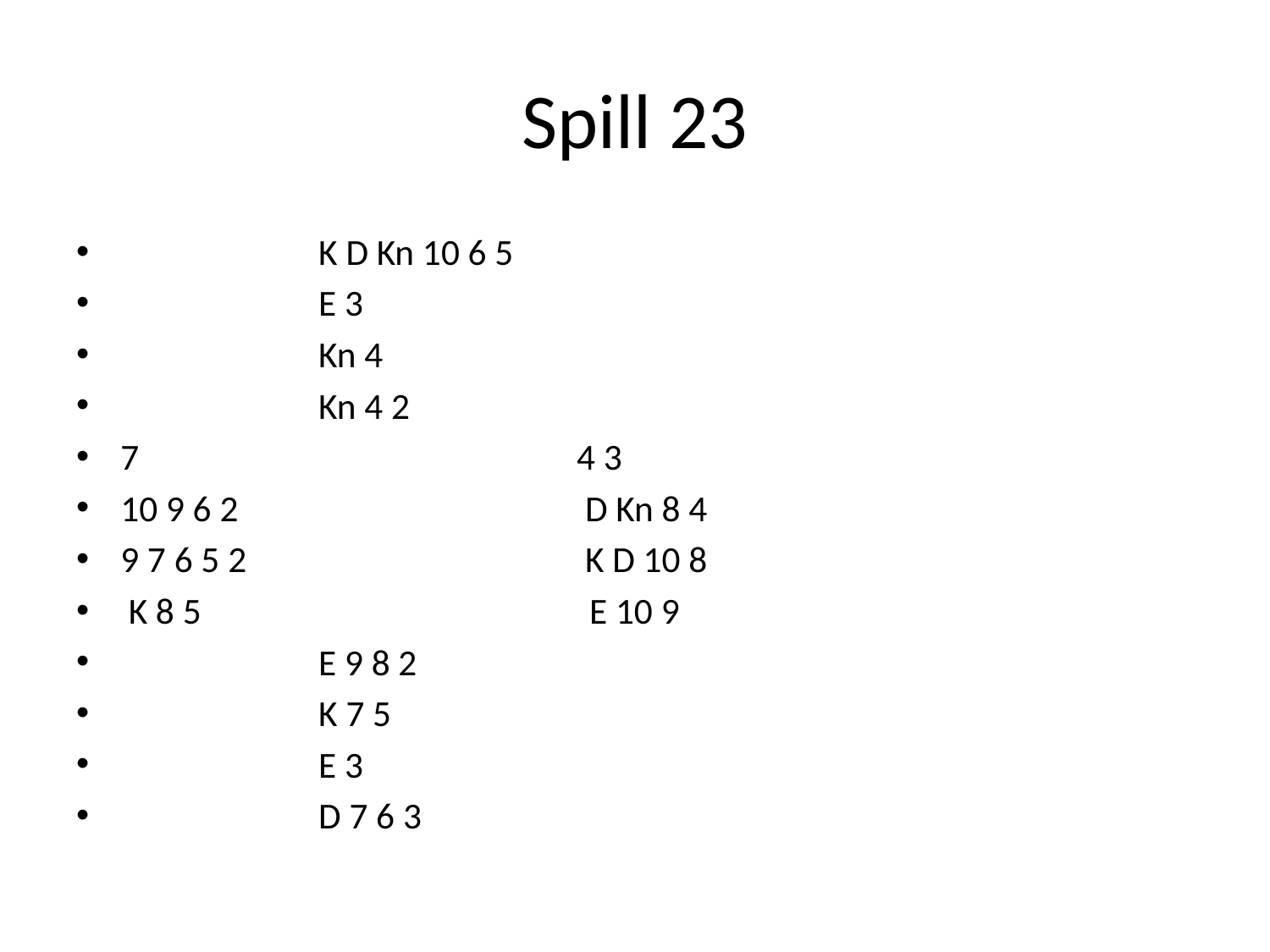

# Spill 23
                        K D Kn 10 6 5
                        E 3
                        Kn 4
                        Kn 4 2
7                                                     4 3
10 9 6 2                                          D Kn 8 4
9 7 6 5 2                                         K D 10 8
 K 8 5                                               E 10 9
                        E 9 8 2
                        K 7 5
                        E 3
                        D 7 6 3